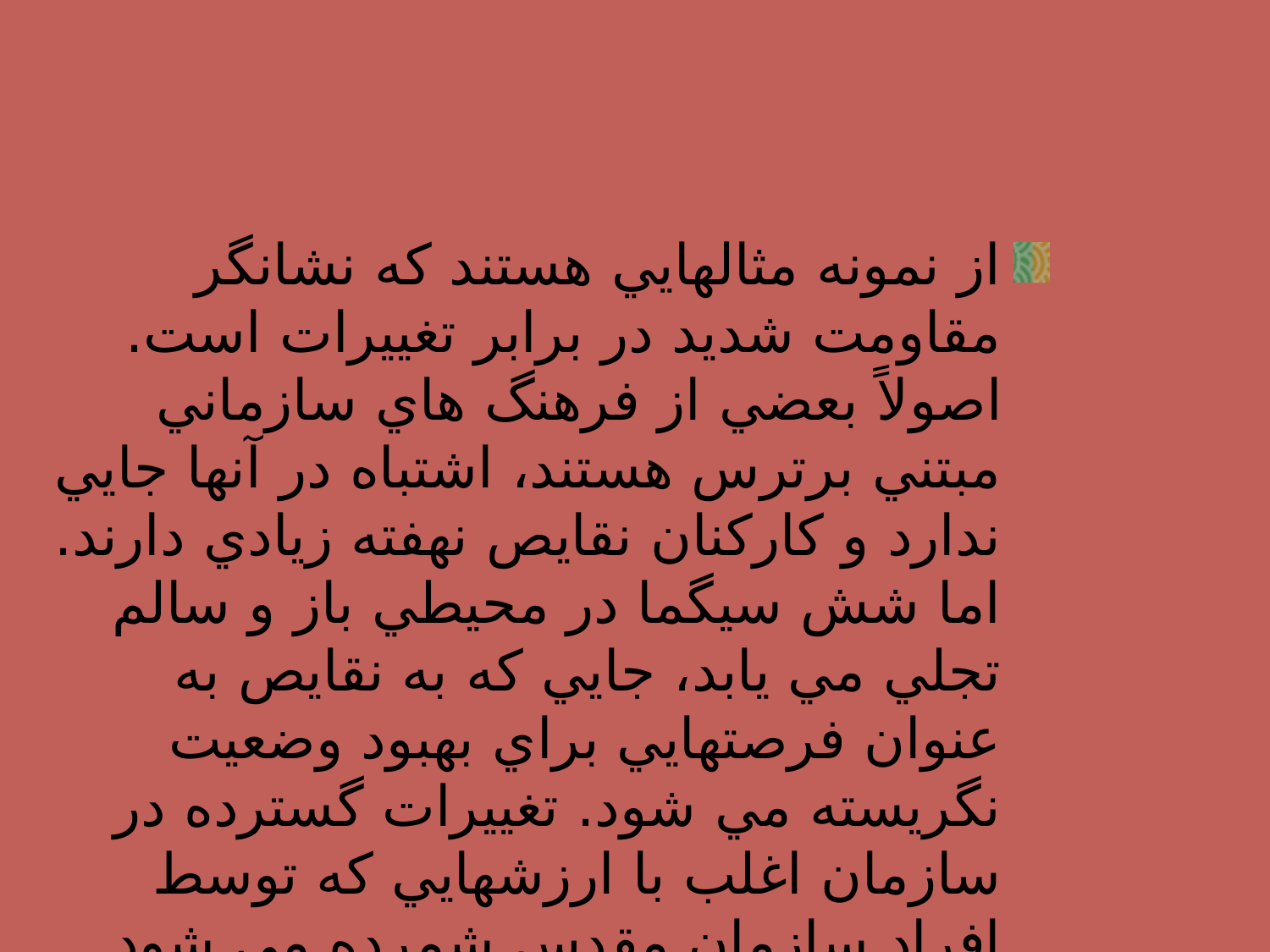

از نمونه مثالهايي هستند كه نشانگر مقاومت شديد در برابر تغييرات است. اصولاً بعضي از فرهنگ هاي سازماني مبتني برترس هستند، اشتباه در آنها جايي ندارد و كاركنان نقايص نهفته زيادي دارند. اما شش سيگما در محيطي باز و سالم تجلي مي يابد، جايي كه به نقايص به عنوان فرصتهايي براي بهبود وضعيت نگريسته مي شود. تغييرات گسترده در سازمان اغلب با ارزشهايي كه توسط افراد سازمان مقدس شمرده مي شود مغايرت دارد يعني هر تغيير ممكن است مطابق عقايد افراد نباشد و به اصطلاح به مذاق آنها خوش نيايد. چنين رفتاري مي تواند متاثر از چند عامل مختلف باشد.